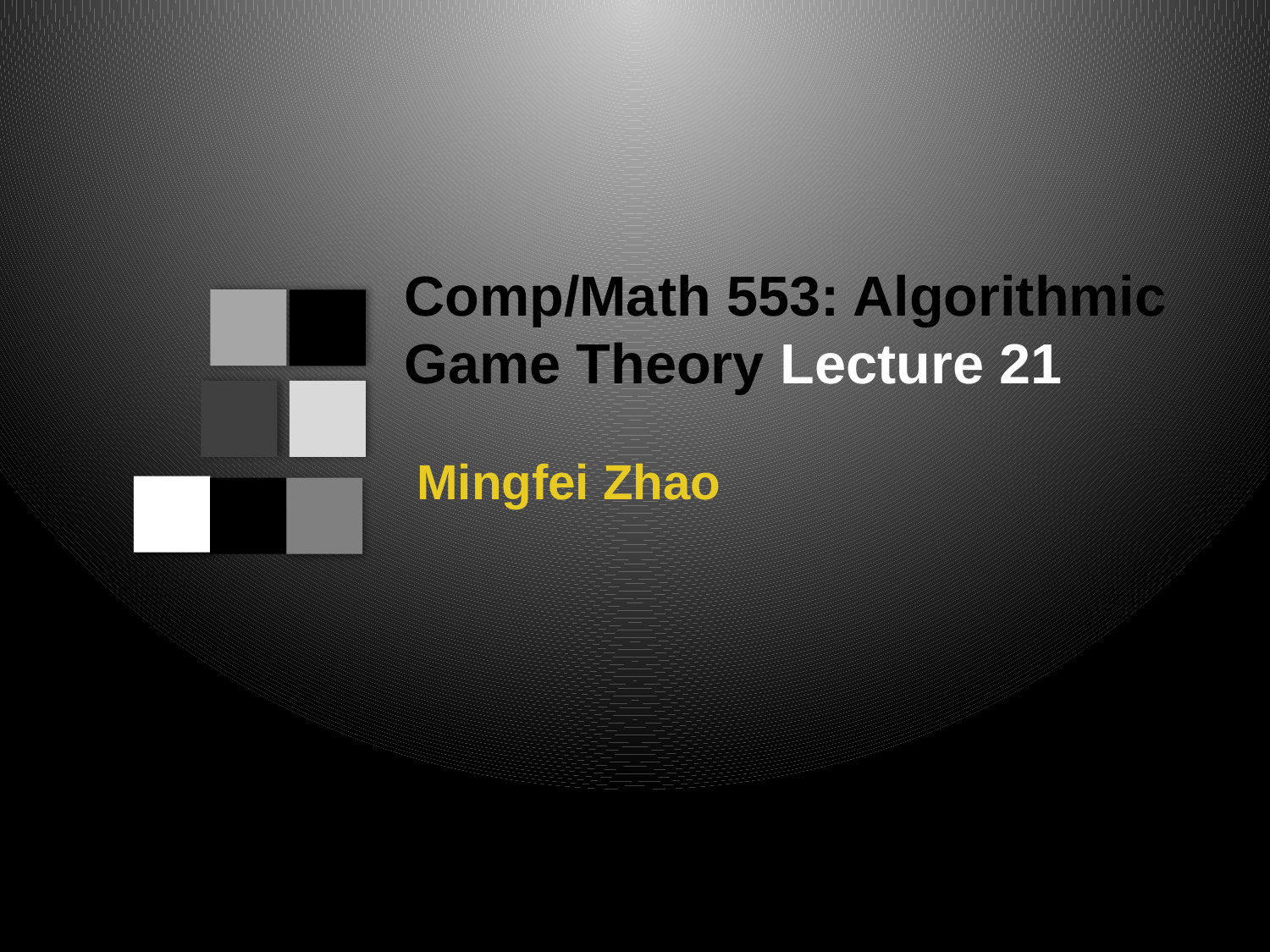

Comp/Math 553: Algorithmic Game Theory Lecture 21
Mingfei Zhao